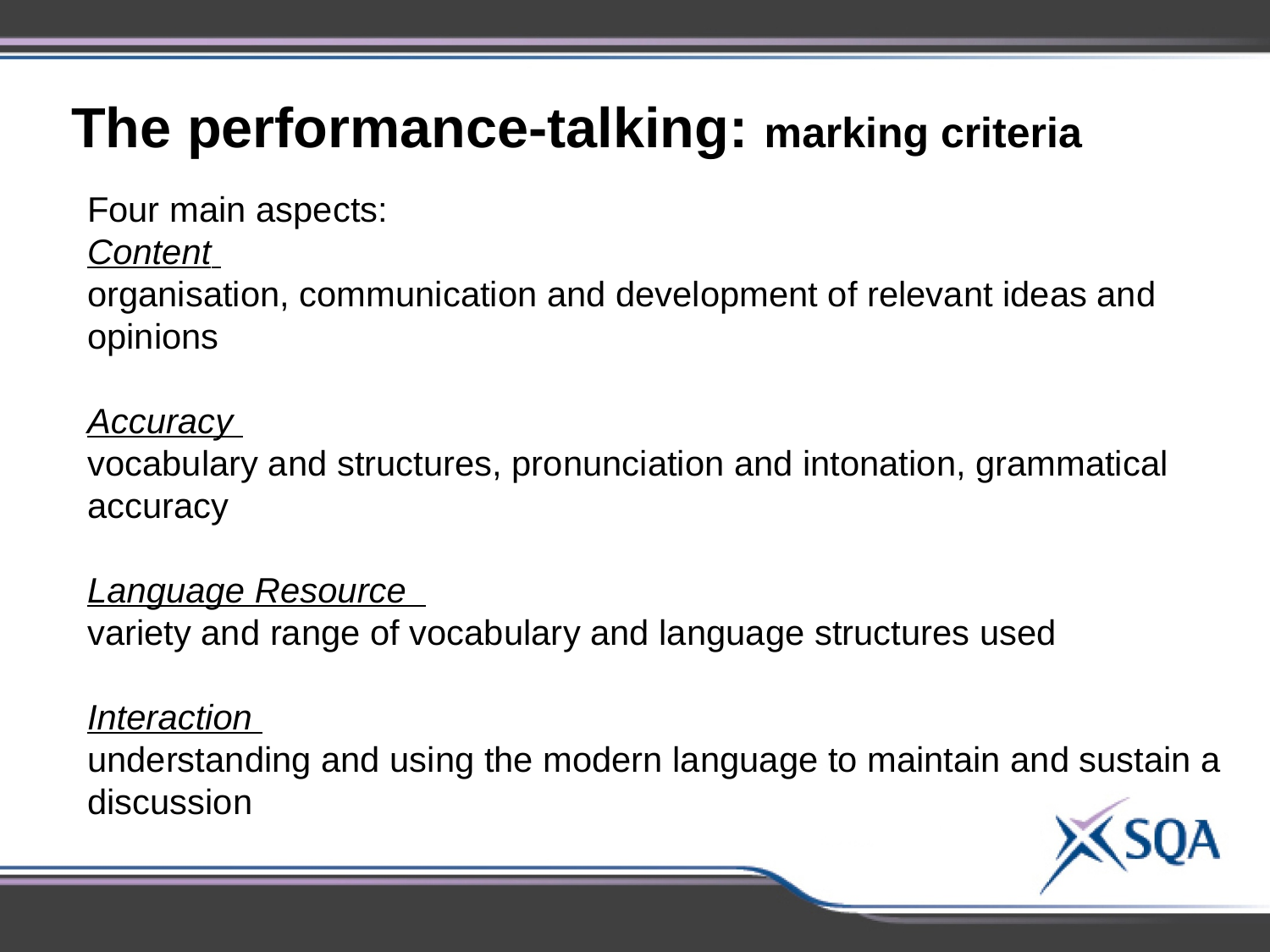

The performance-talking: marking criteria
Four main aspects:
Content
organisation, communication and development of relevant ideas and opinions

Accuracy
vocabulary and structures, pronunciation and intonation, grammatical accuracy

Language Resource
variety and range of vocabulary and language structures used

Interaction
understanding and using the modern language to maintain and sustain a discussion